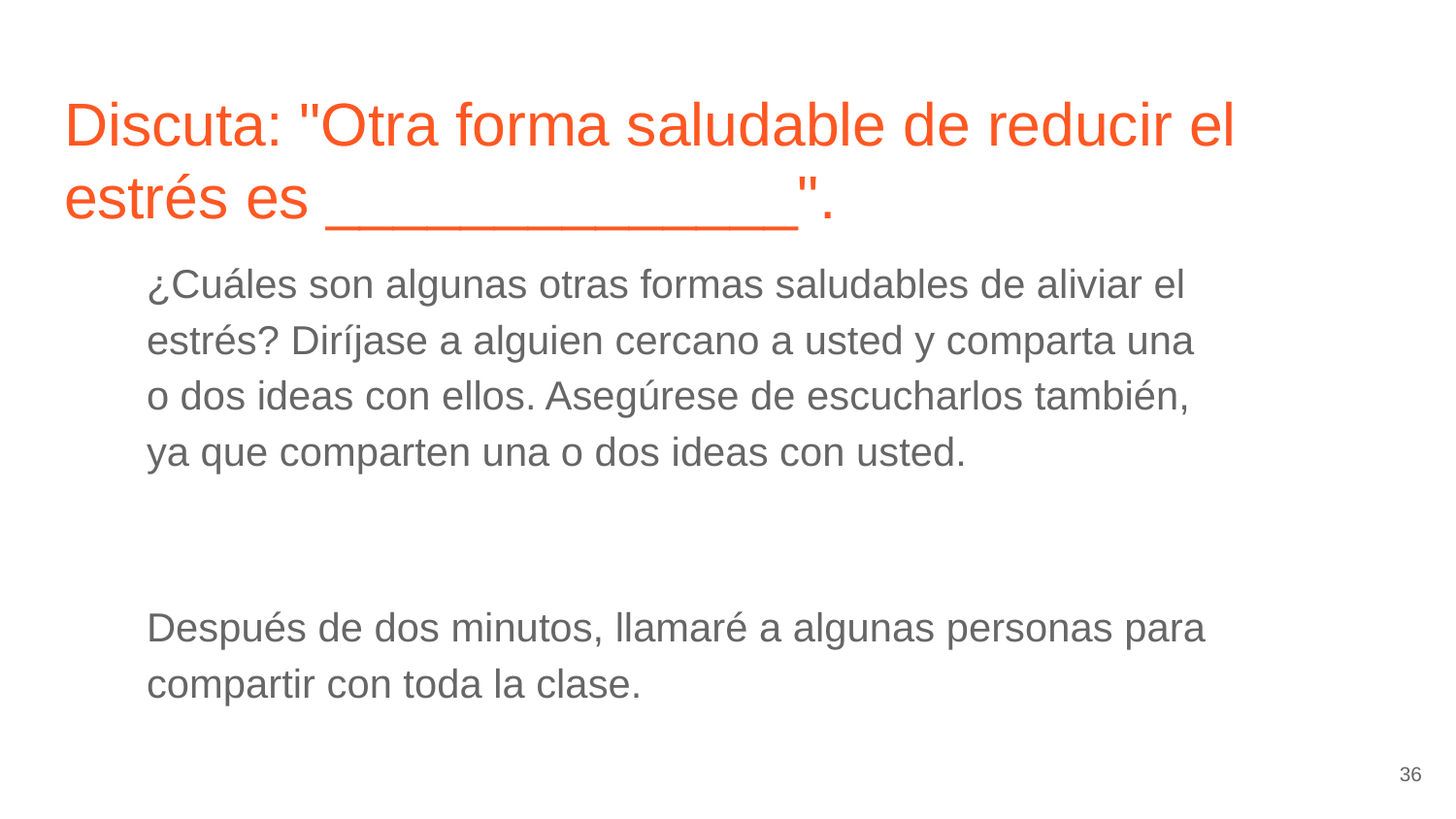

# Discuta: "Otra forma saludable de reducir el estrés es ______________".
¿Cuáles son algunas otras formas saludables de aliviar el estrés? Diríjase a alguien cercano a usted y comparta una o dos ideas con ellos. Asegúrese de escucharlos también, ya que comparten una o dos ideas con usted.

Después de dos minutos, llamaré a algunas personas para compartir con toda la clase.

36